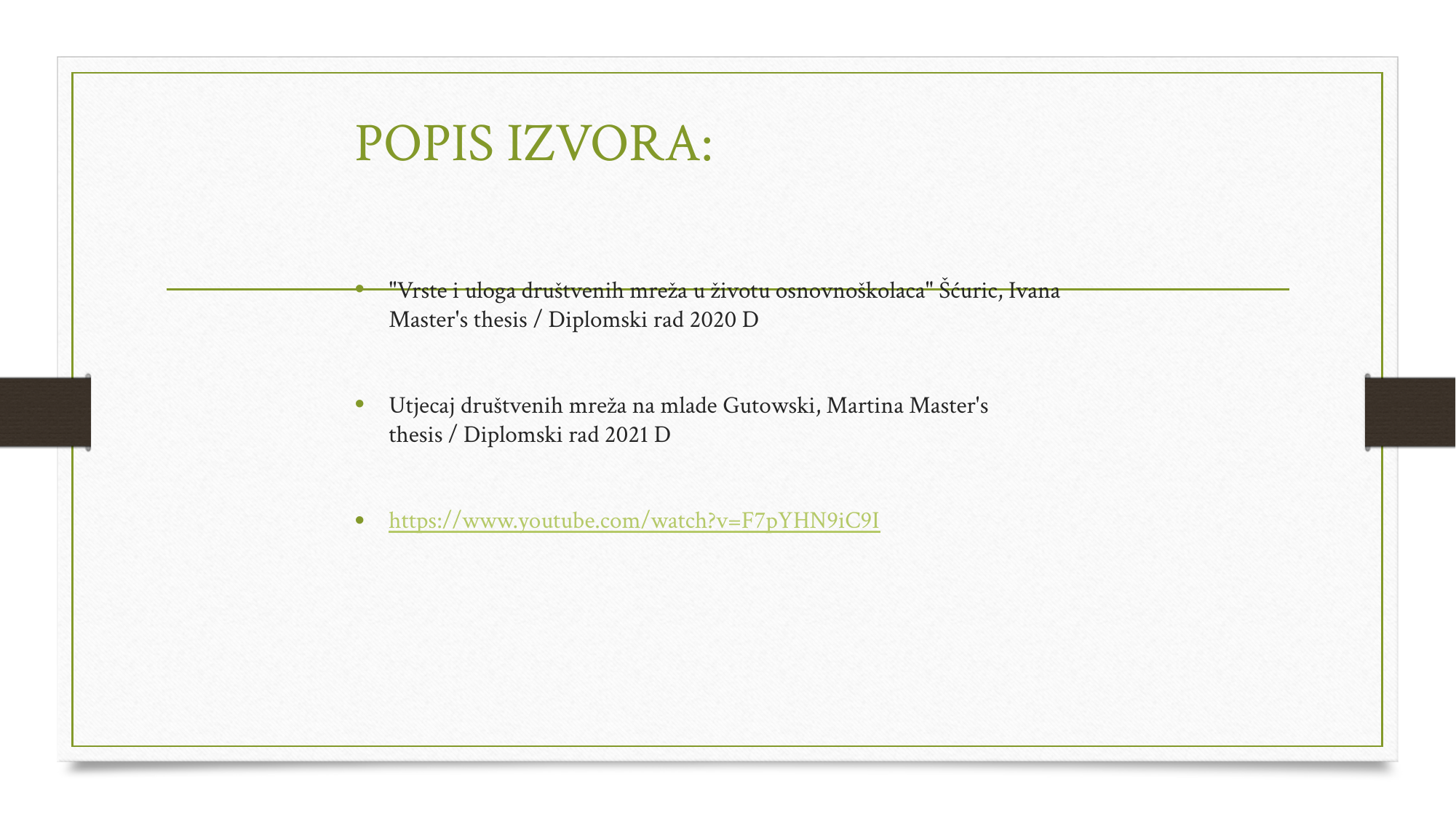

# POPIS IZVORA:
"Vrste i uloga društvenih mreža u životu osnovnoškolaca" Šćuric, Ivana Master's thesis / Diplomski rad 2020 D

Utjecaj društvenih mreža na mlade Gutowski, Martina Master's thesis / Diplomski rad 2021 D

https://www.youtube.com/watch?v=F7pYHN9iC9I